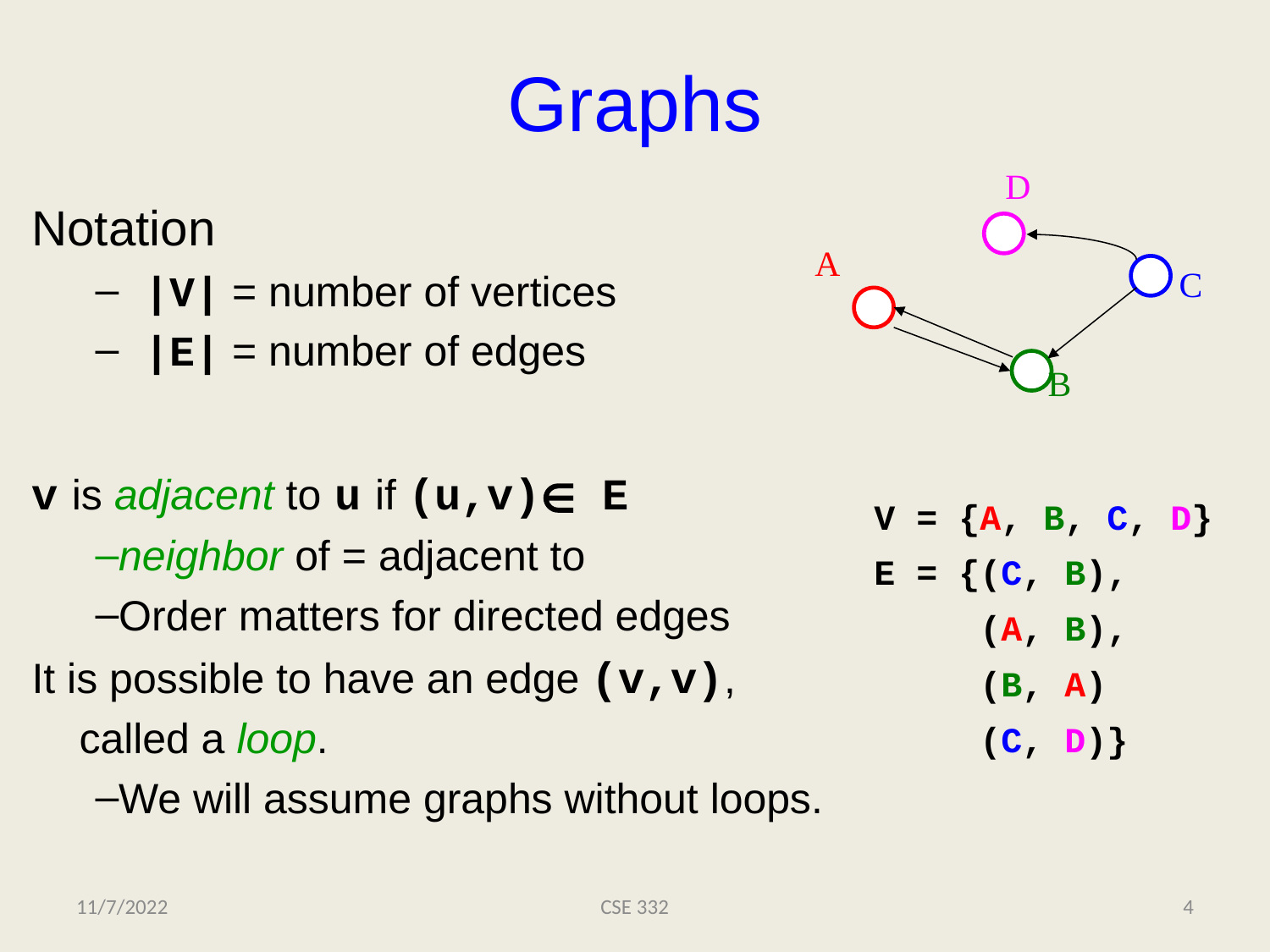

# Graphs

Notation
 |V| = number of vertices
 |E| = number of edges

v is adjacent to u if (u,v)∈ E
neighbor of = adjacent to
Order matters for directed edges
It is possible to have an edge (v,v),
    called a loop.
We will assume graphs without loops.
D

A

C

B
V = {A, B, C, D}
E = {(C, B),
     (A, B),
     (B, A)
     (C, D)}
11/7/2022
CSE 332
4